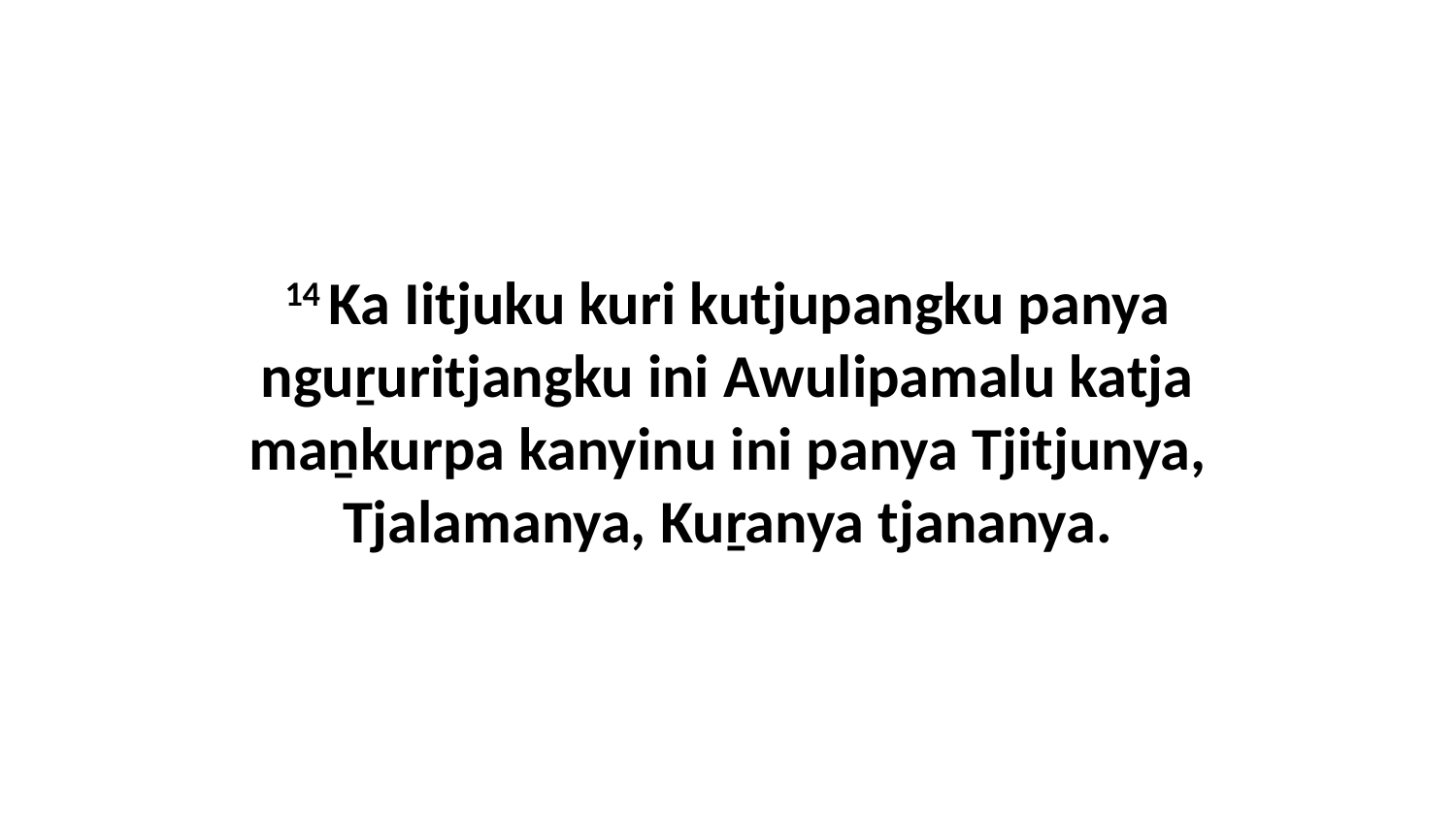

14 Ka Iitjuku kuri kutjupangku panya nguṟuritjangku ini Awulipamalu katja maṉkurpa kanyinu ini panya Tjitjunya, Tjalamanya, Kuṟanya tjananya.